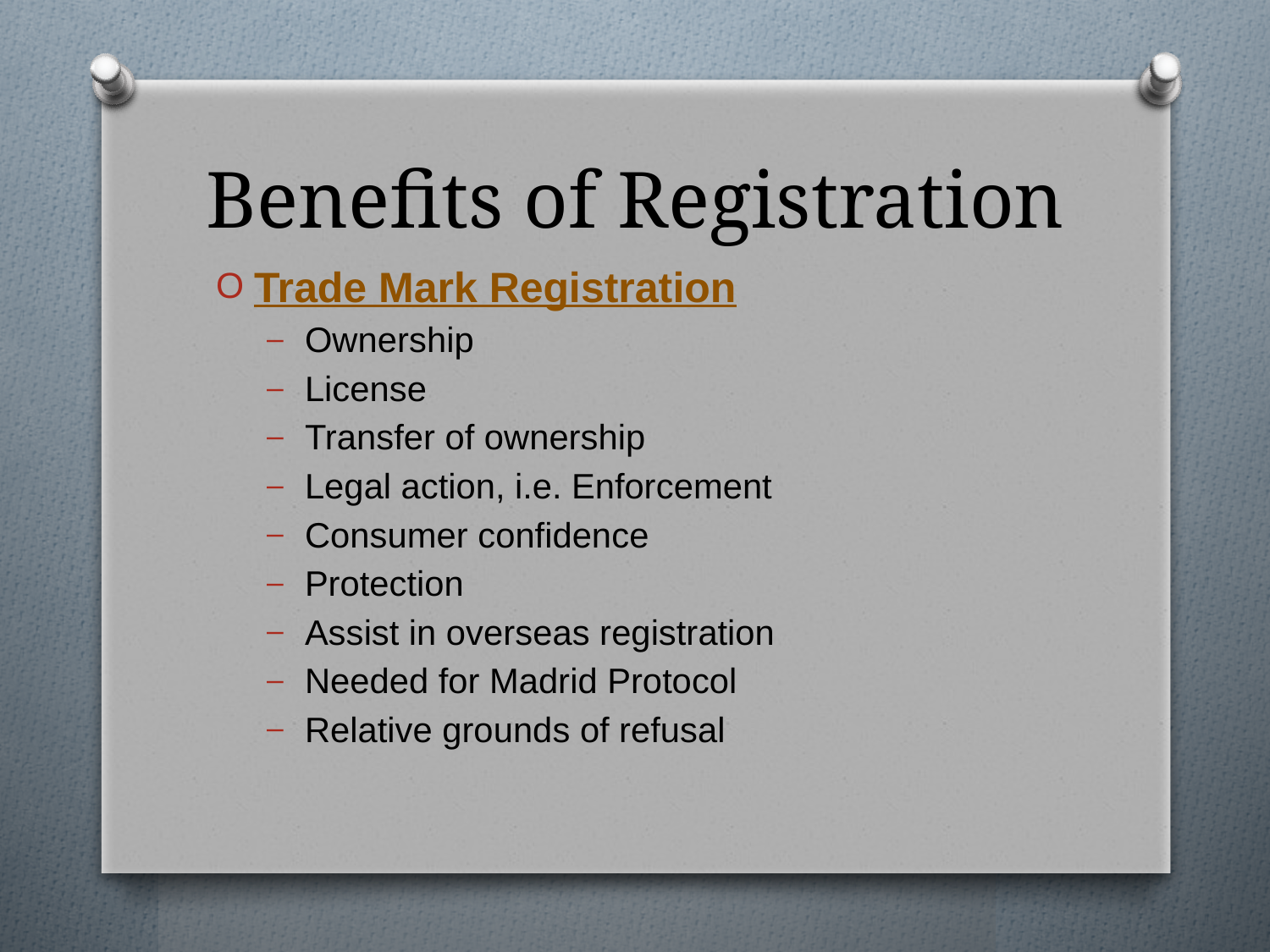

# Benefits of Registration
Trade Mark Registration
Ownership
License
Transfer of ownership
Legal action, i.e. Enforcement
Consumer confidence
Protection
Assist in overseas registration
Needed for Madrid Protocol
Relative grounds of refusal